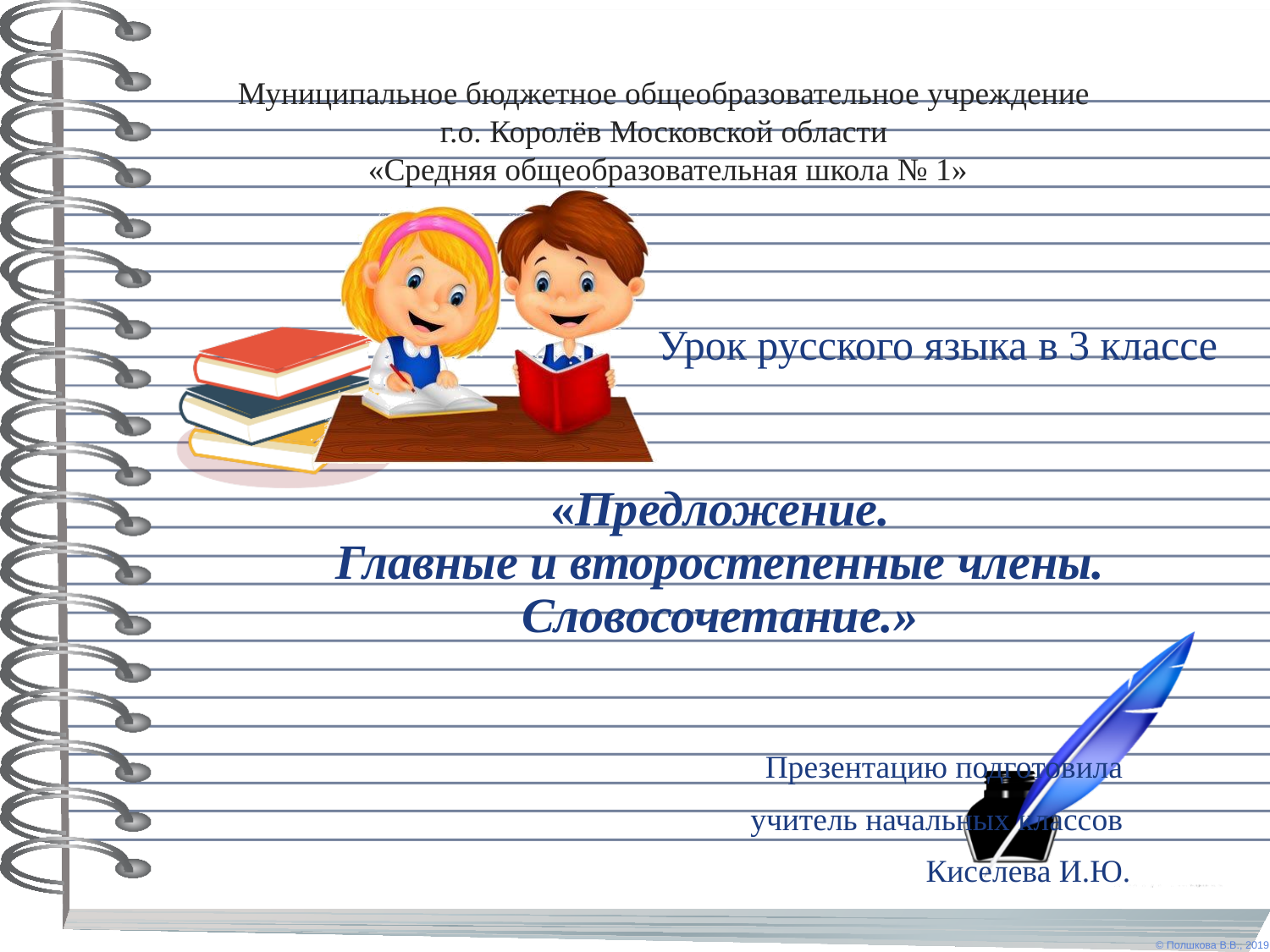

Муниципальное бюджетное общеобразовательное учреждение
г.о. Королёв Московской области
«Средняя общеобразовательная школа № 1»
Урок русского языка в 3 классе
# «Предложение. Главные и второстепенные члены. Словосочетание.»
Презентацию подготовила
учитель начальных классов
Киселева И.Ю.